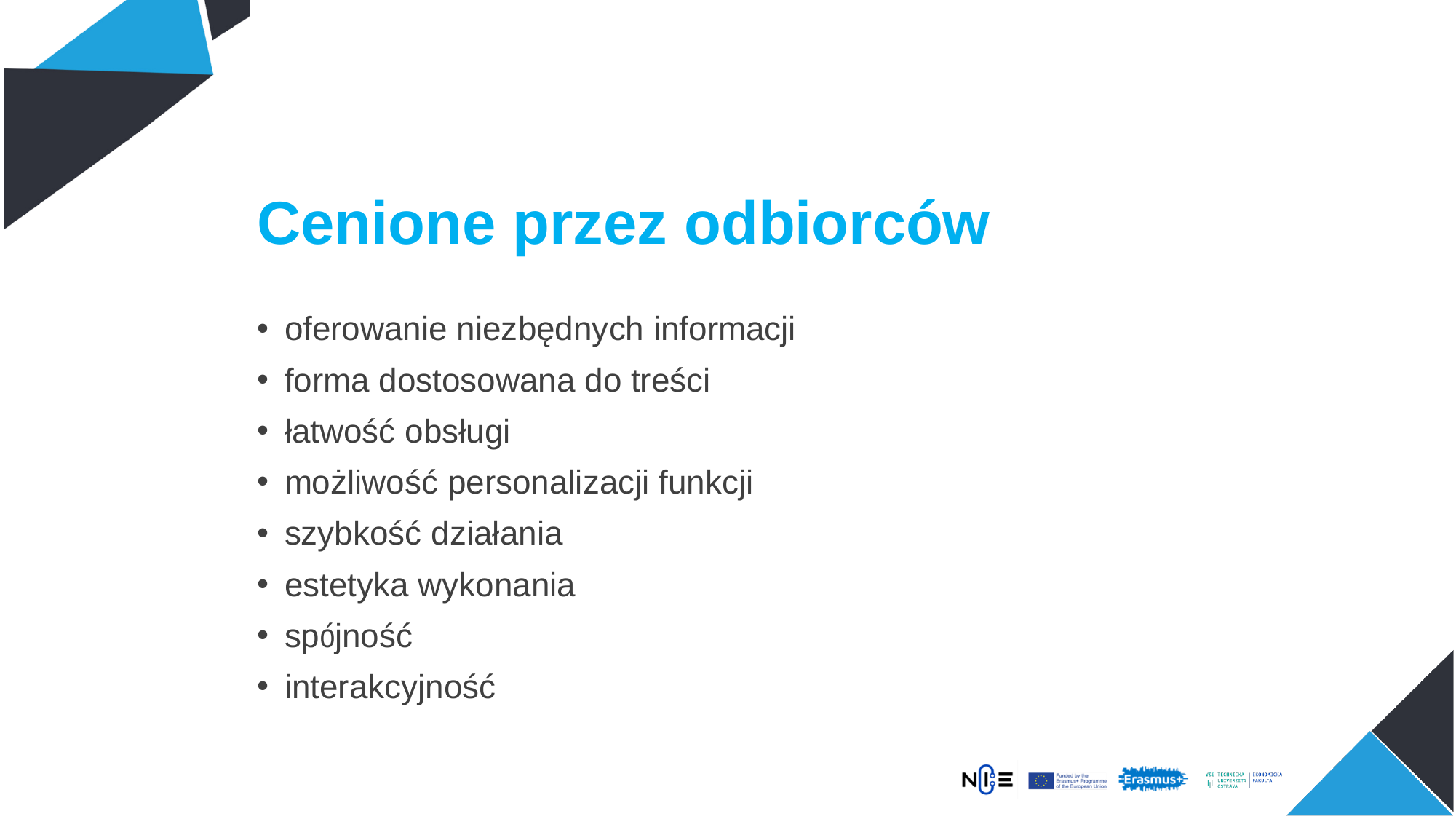

# Cenione przez odbiorców
oferowanie niezbędnych informacji
forma dostosowana do treści
łatwość obsługi
możliwość personalizacji funkcji
szybkość działania
estetyka wykonania
spójność
interakcyjność